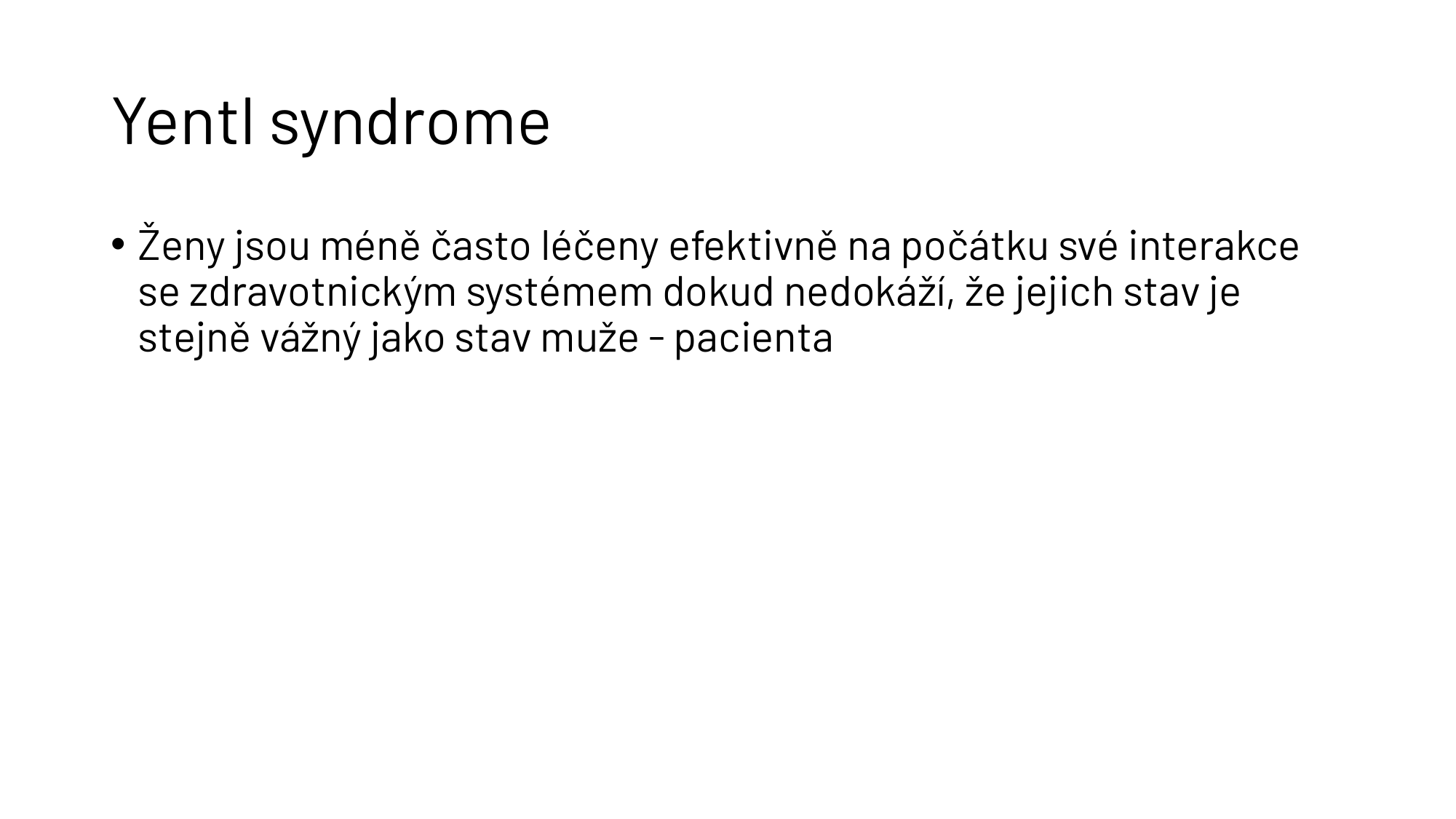

# Yentl syndrome
Ženy jsou méně často léčeny efektivně na počátku své interakce se zdravotnickým systémem dokud nedokáží, že jejich stav je stejně vážný jako stav muže - pacienta